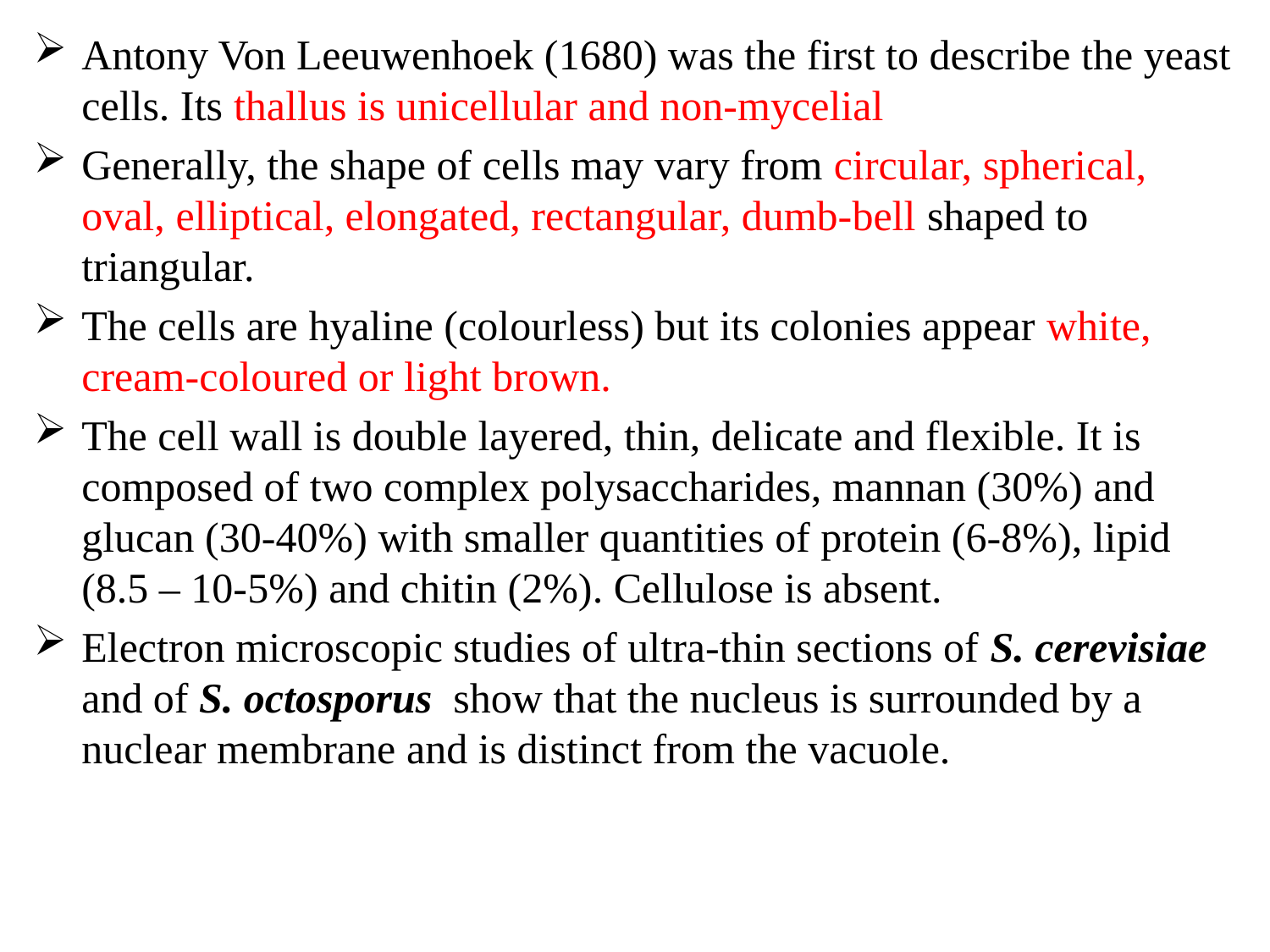

Antony Von Leeuwenhoek (1680) was the first to describe the yeast cells. Its thallus is unicellular and non-mycelial
Generally, the shape of cells may vary from circular, spherical, oval, elliptical, elongated, rectangular, dumb-bell shaped to triangular.
The cells are hyaline (colourless) but its colonies appear white, cream-coloured or light brown.
The cell wall is double layered, thin, delicate and flexible. It is composed of two complex polysaccharides, mannan (30%) and glucan (30-40%) with smaller quantities of protein (6-8%), lipid (8.5 – 10-5%) and chitin (2%). Cellulose is absent.
Electron microscopic studies of ultra-thin sections of S. cerevisiae  and of S. octosporus  show that the nucleus is surrounded by a nuclear membrane and is distinct from the vacuole.